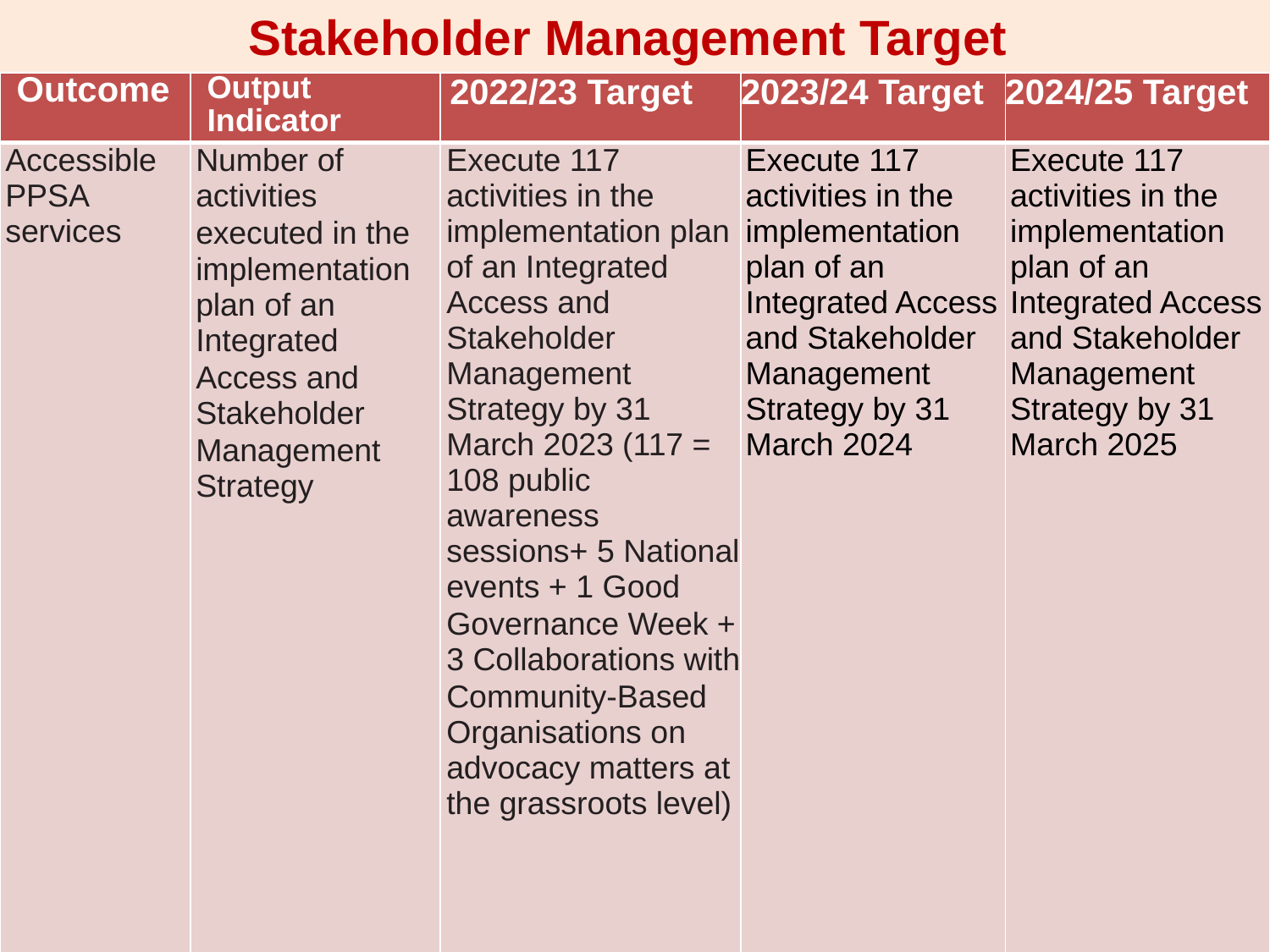

Stakeholder Management Target
| Outcome | Output Indicator | 2022/23 Target | 2023/24 Target | 2024/25 Target |
| --- | --- | --- | --- | --- |
| Accessible PPSA services | Number of activities executed in the implementation plan of an Integrated Access and Stakeholder Management Strategy | Execute 117 activities in the implementation plan of an Integrated Access and Stakeholder Management Strategy by 31 March 2023 (117 = 108 public awareness sessions+ 5 National events + 1 Good Governance Week + 3 Collaborations with Community-Based Organisations on advocacy matters at the grassroots level) | Execute 117 activities in the implementation plan of an Integrated Access and Stakeholder Management Strategy by 31 March 2024 | Execute 117 activities in the implementation plan of an Integrated Access and Stakeholder Management Strategy by 31 March 2025 |